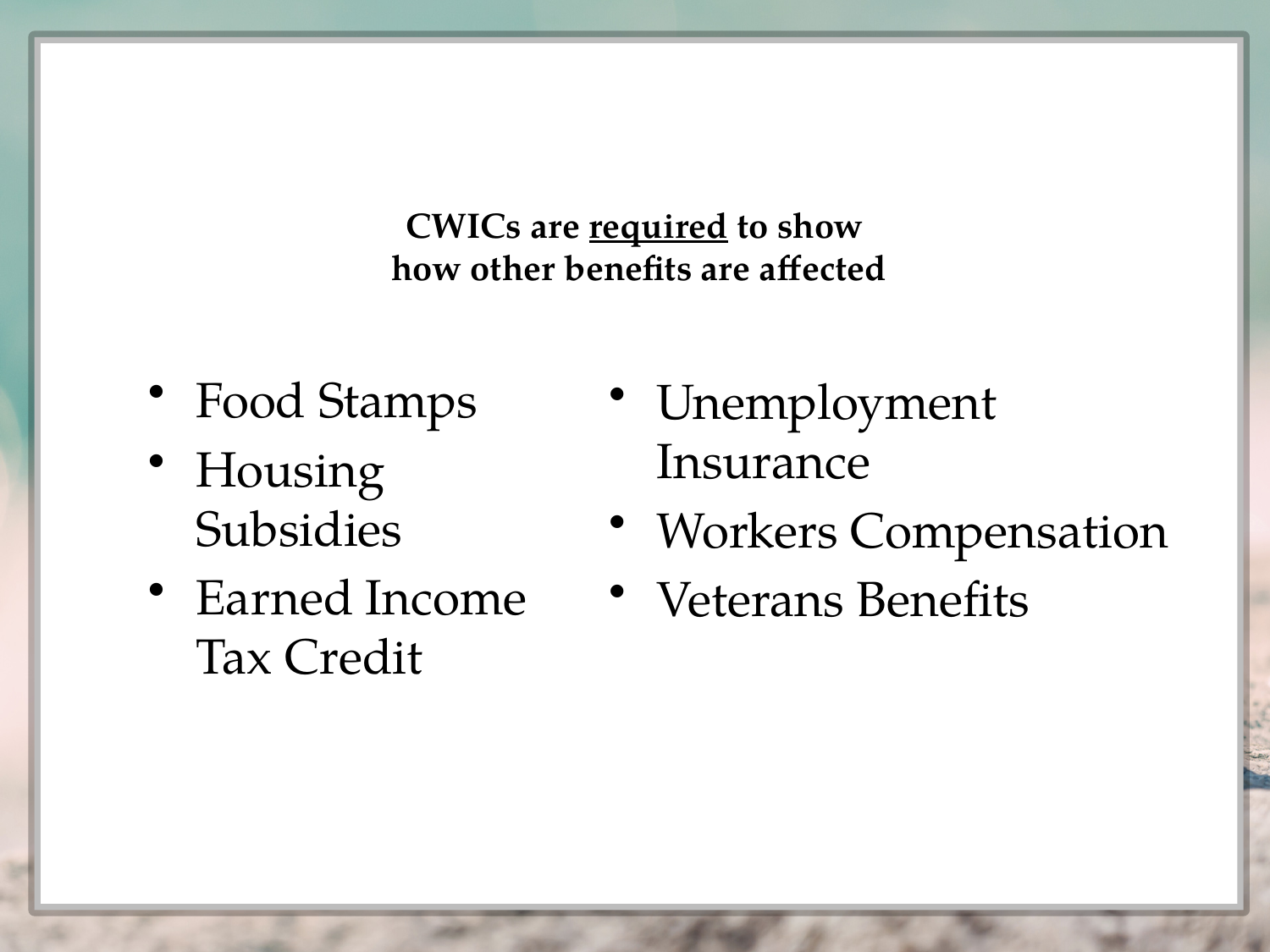

CWICs are required to show
how other benefits are affected

Unemployment Insurance
Workers Compensation
Veterans Benefits

Food Stamps
Housing Subsidies
Earned Income Tax Credit